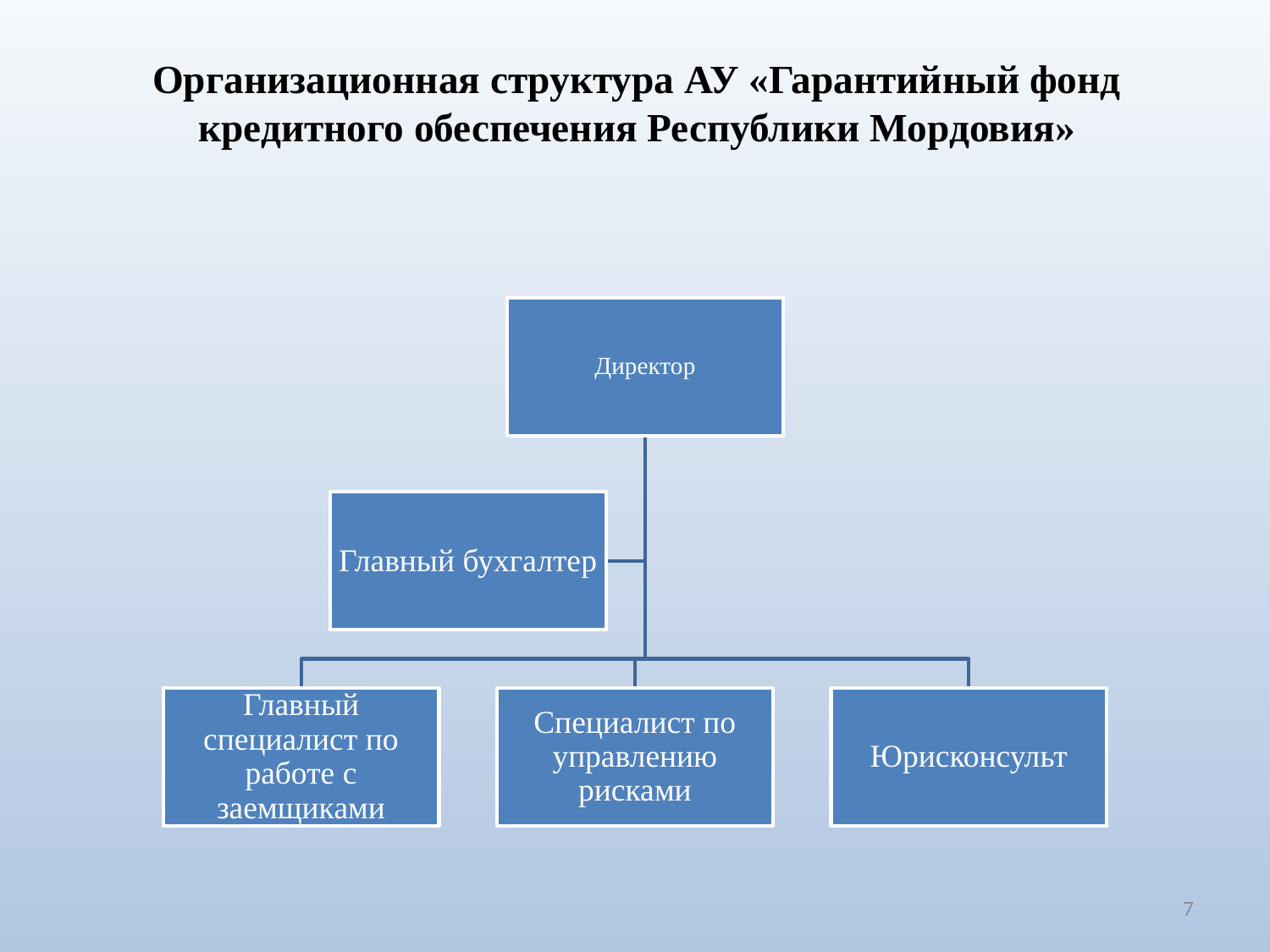

# Организационная структура АУ «Гарантийный фонд кредитного обеспечения Республики Мордовия»

Директор
Главный специалист по работе с заемщиками
Специалист по управлению рисками
Юрисконсульт
Главный бухгалтер
7